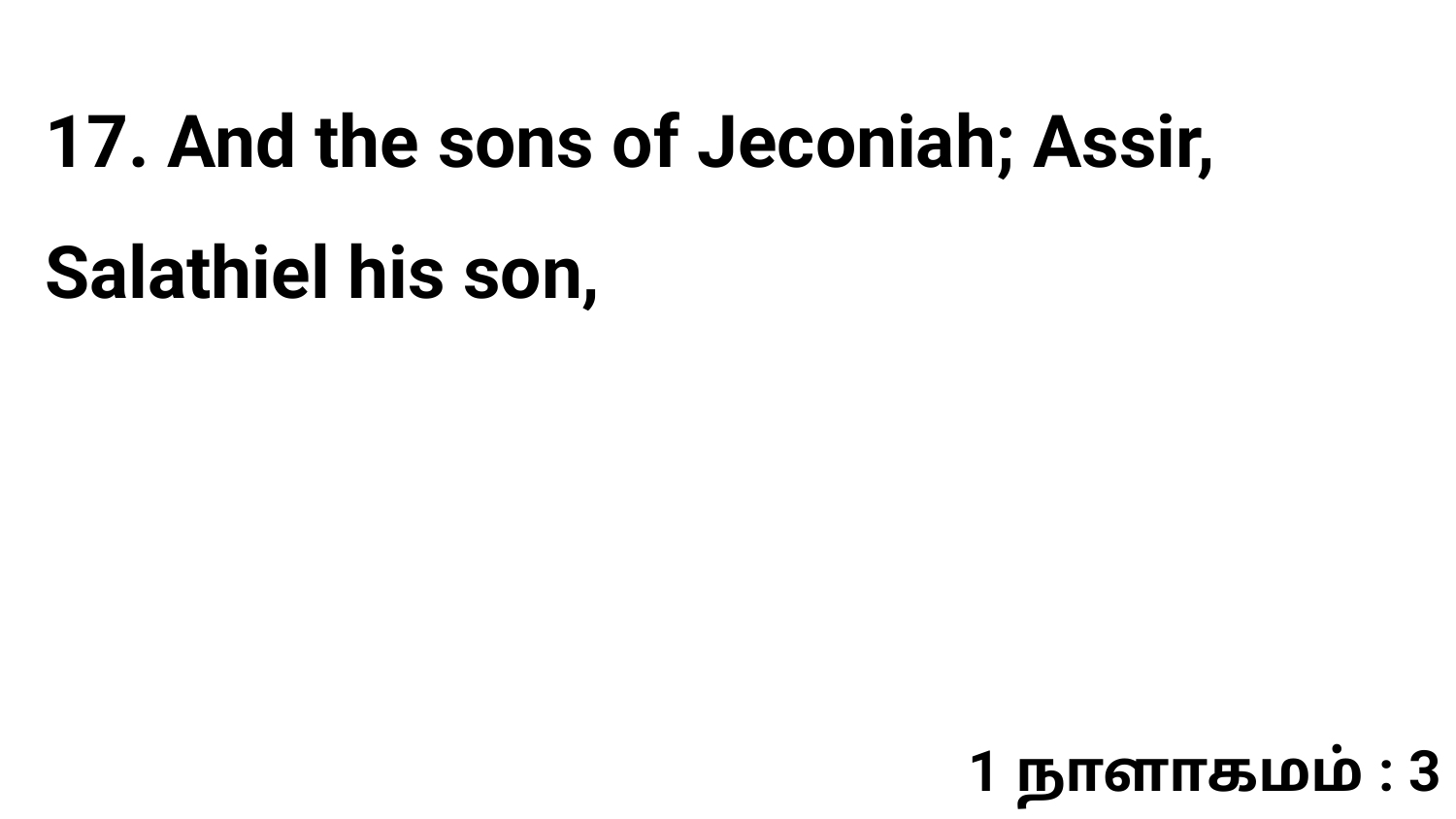

17. And the sons of Jeconiah; Assir, Salathiel his son,
1 நாளாகமம் : 3